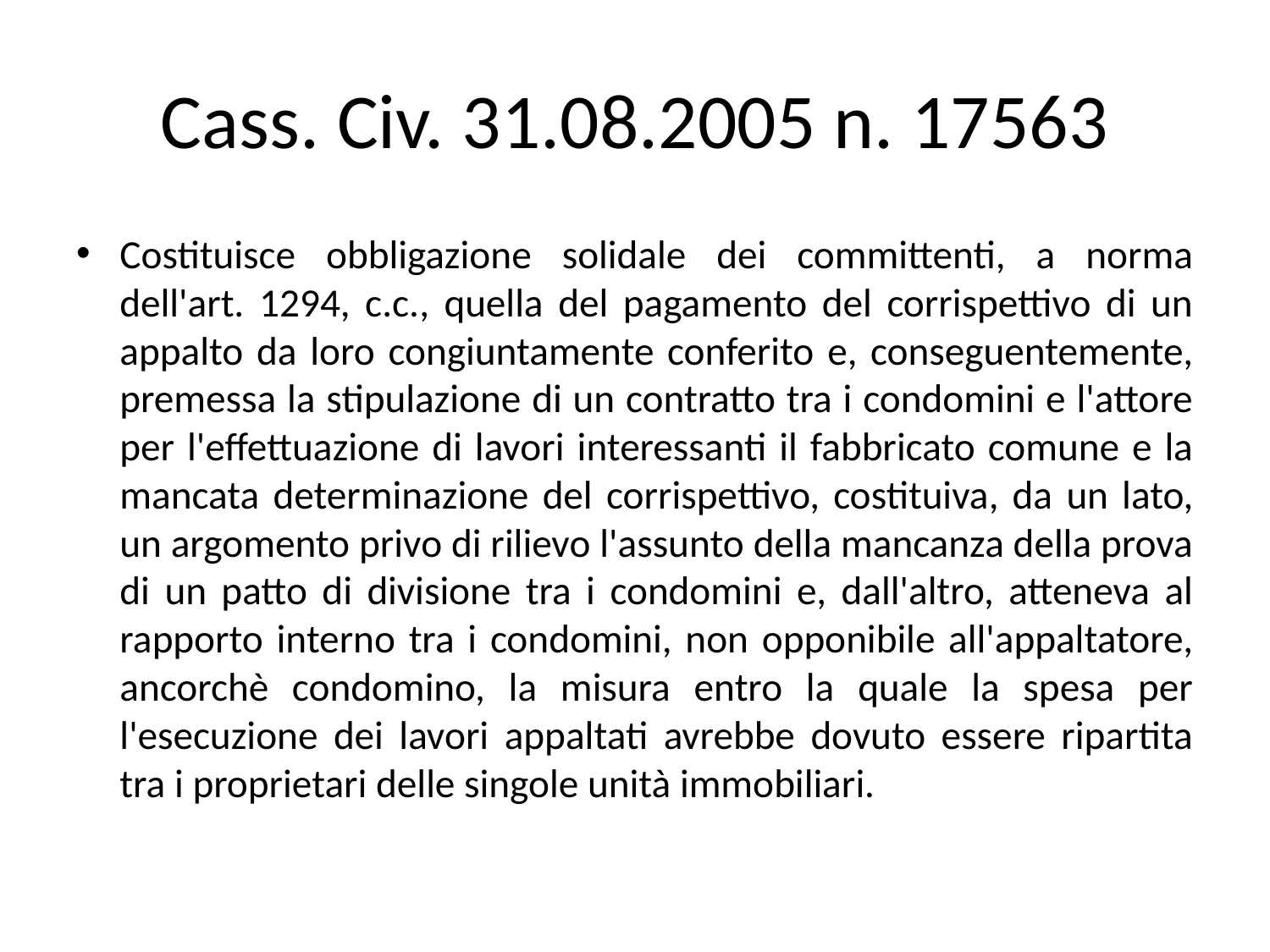

# Cass. Civ. 31.08.2005 n. 17563
Costituisce obbligazione solidale dei committenti, a norma dell'art. 1294, c.c., quella del pagamento del corrispettivo di un appalto da loro congiuntamente conferito e, conseguentemente, premessa la stipulazione di un contratto tra i condomini e l'attore per l'effettuazione di lavori interessanti il fabbricato comune e la mancata determinazione del corrispettivo, costituiva, da un lato, un argomento privo di rilievo l'assunto della mancanza della prova di un patto di divisione tra i condomini e, dall'altro, atteneva al rapporto interno tra i condomini, non opponibile all'appaltatore, ancorchè condomino, la misura entro la quale la spesa per l'esecuzione dei lavori appaltati avrebbe dovuto essere ripartita tra i proprietari delle singole unità immobiliari.